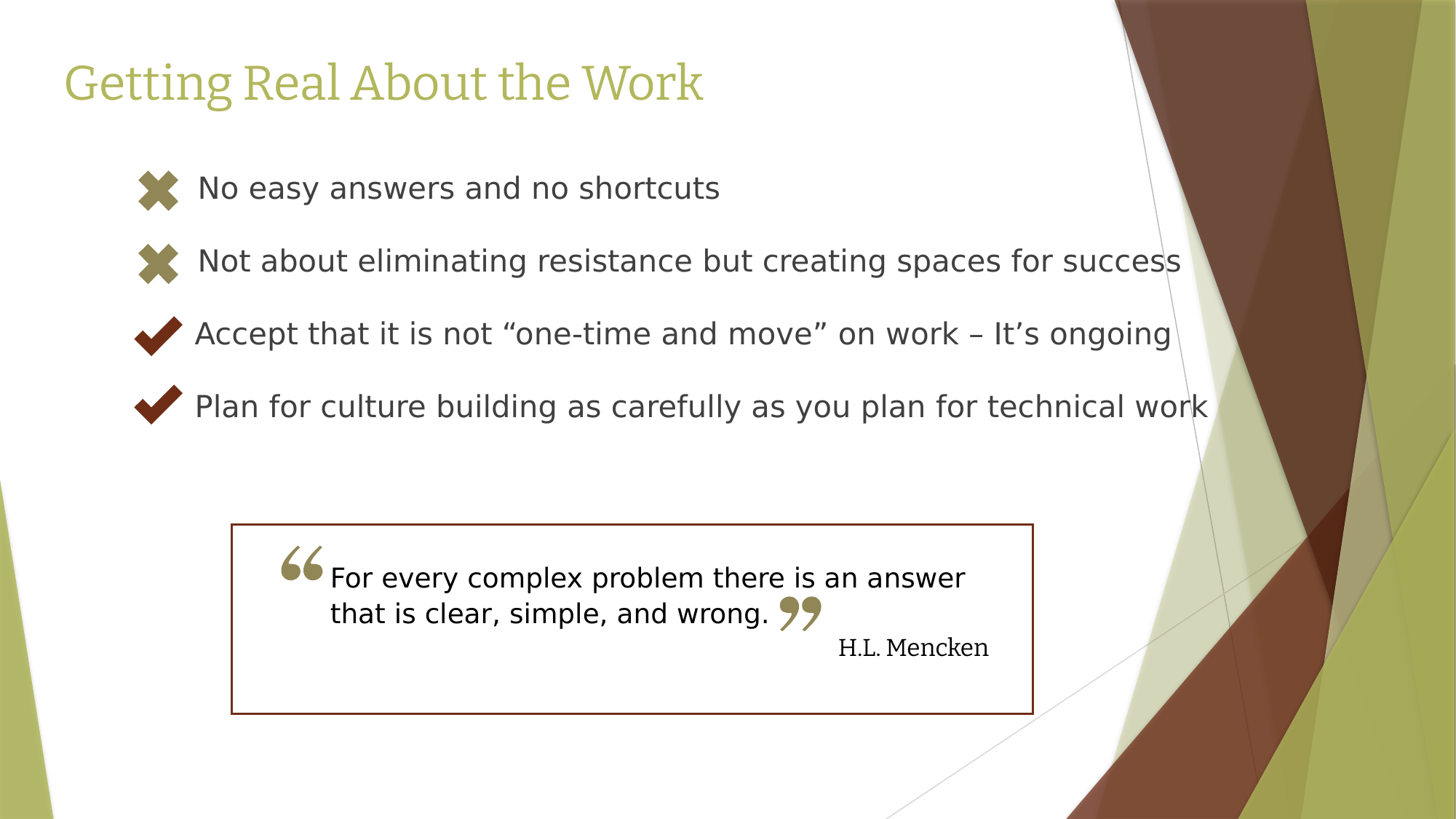

# Getting Real About the Work

 No easy answers and no shortcuts

 Not about eliminating resistance but creating spaces for success

Accept that it is not “one-time and move” on work – It’s ongoing
Plan for culture building as carefully as you plan for technical work

For every complex problem there is an answer that is clear, simple, and wrong.
H.L. Mencken